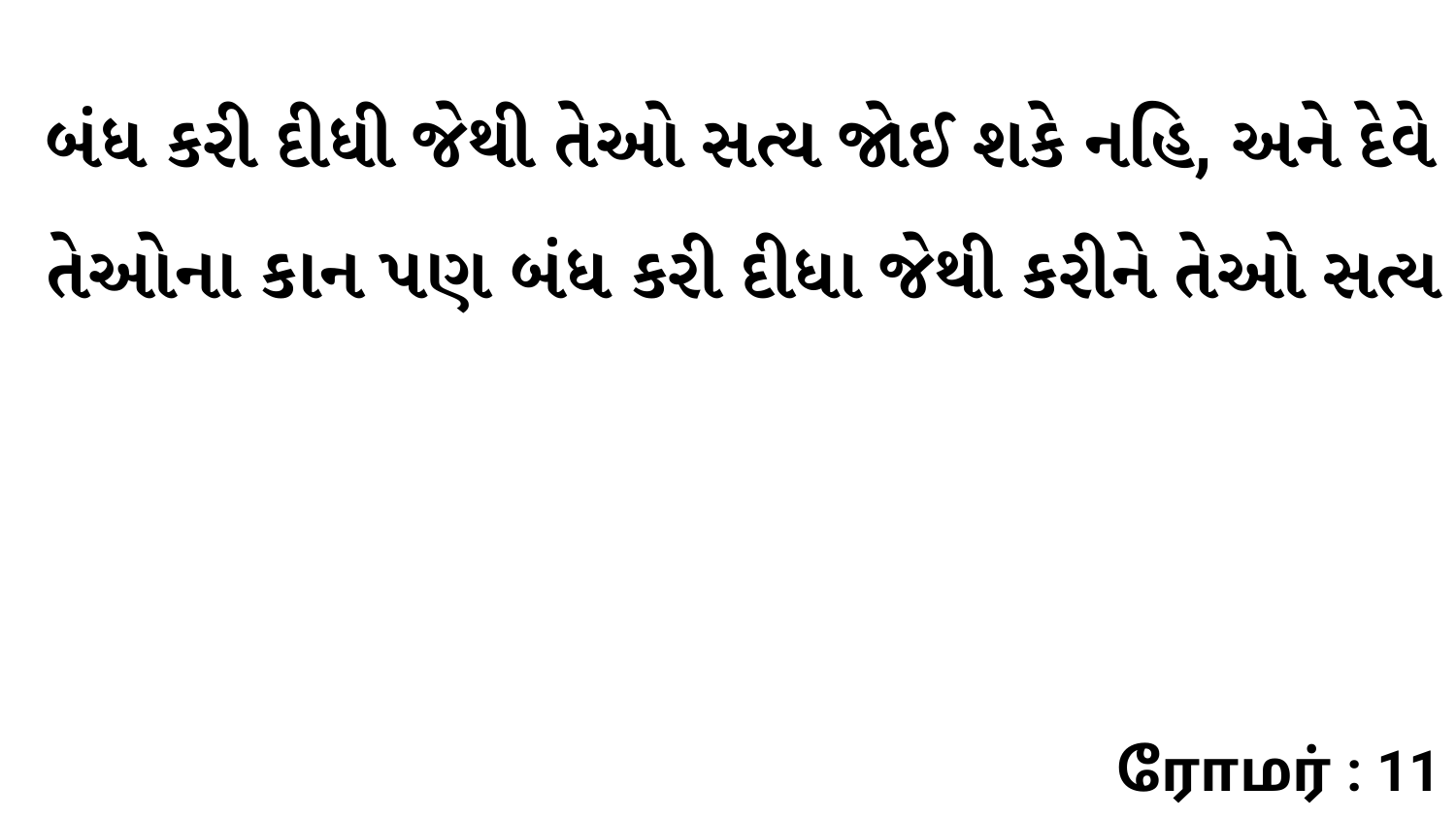

બંધ કરી દીધી જેથી તેઓ સત્ય જોઈ શકે નહિ, અને દેવે તેઓના કાન પણ બંધ કરી દીધા જેથી કરીને તેઓ સત્ય
ரோமர் : 11